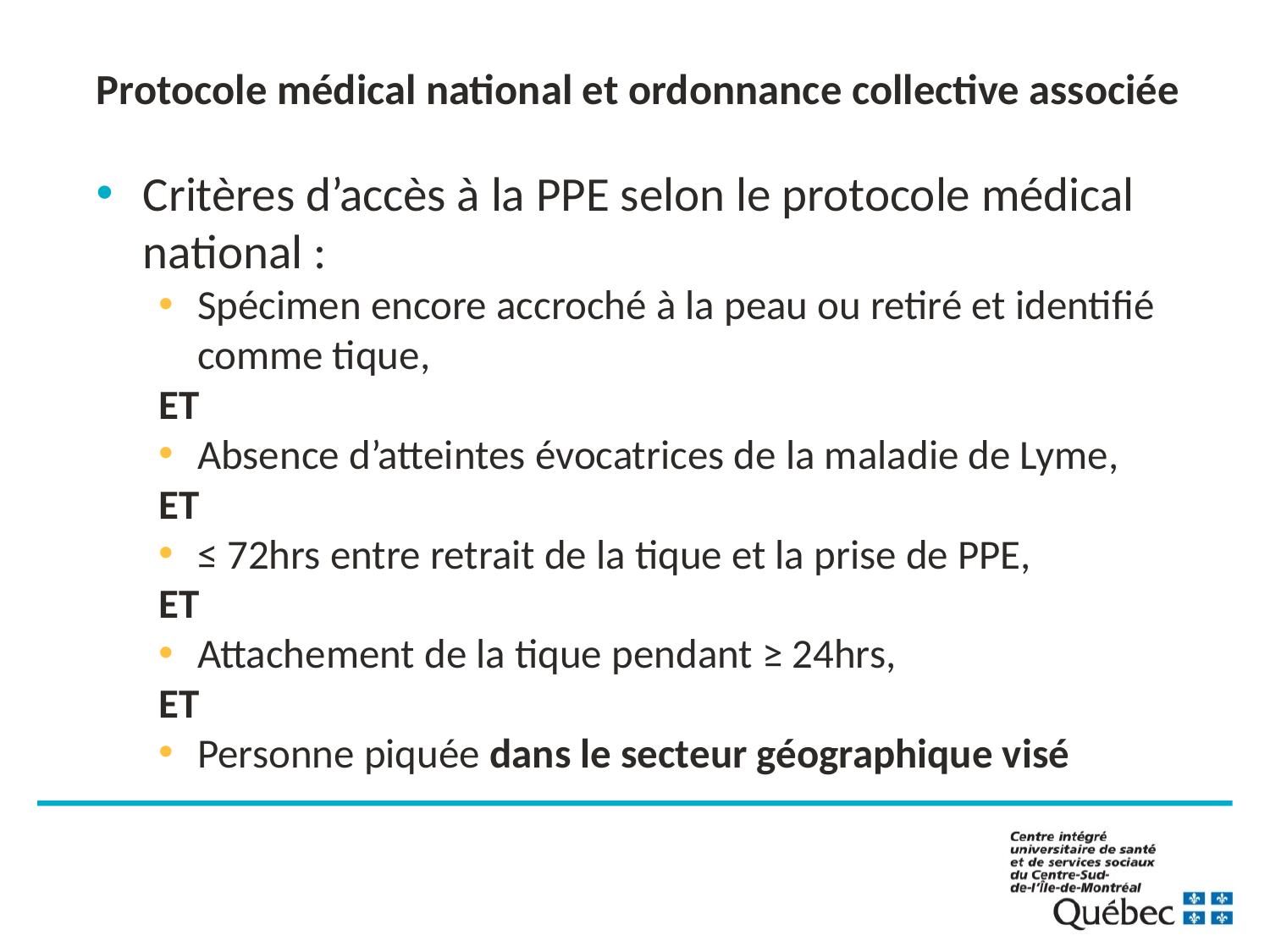

# Protocole médical national et ordonnance collective associée
Critères d’accès à la PPE selon le protocole médical national :
Spécimen encore accroché à la peau ou retiré et identifié comme tique,
	ET
Absence d’atteintes évocatrices de la maladie de Lyme,
	ET
≤ 72hrs entre retrait de la tique et la prise de PPE,
	ET
Attachement de la tique pendant ≥ 24hrs,
	ET
Personne piquée dans le secteur géographique visé